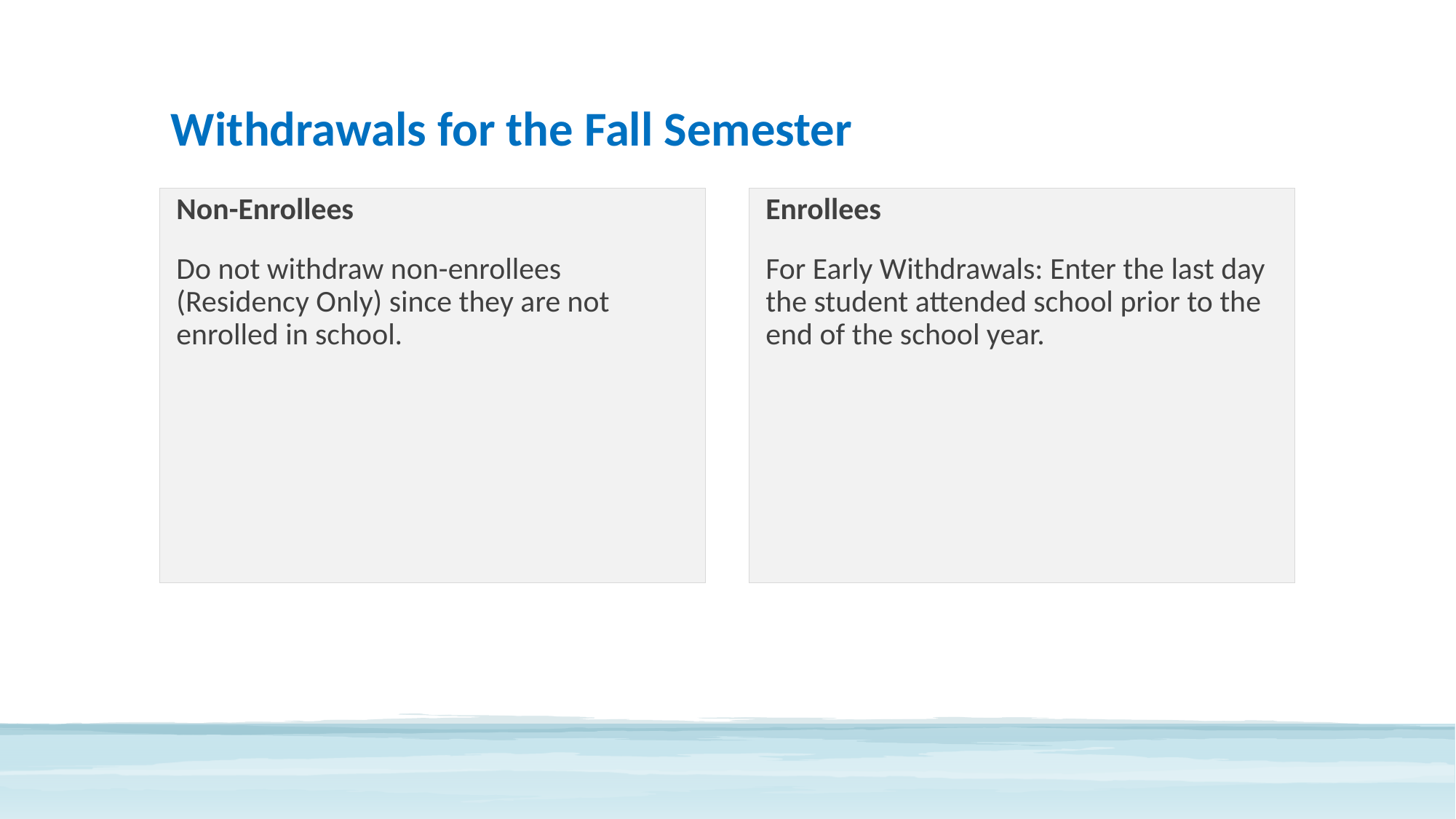

# Withdrawals for the Fall Semester
Non-Enrollees
Do not withdraw non-enrollees (Residency Only) since they are not enrolled in school.
Enrollees
For Early Withdrawals: Enter the last day the student attended school prior to the end of the school year.